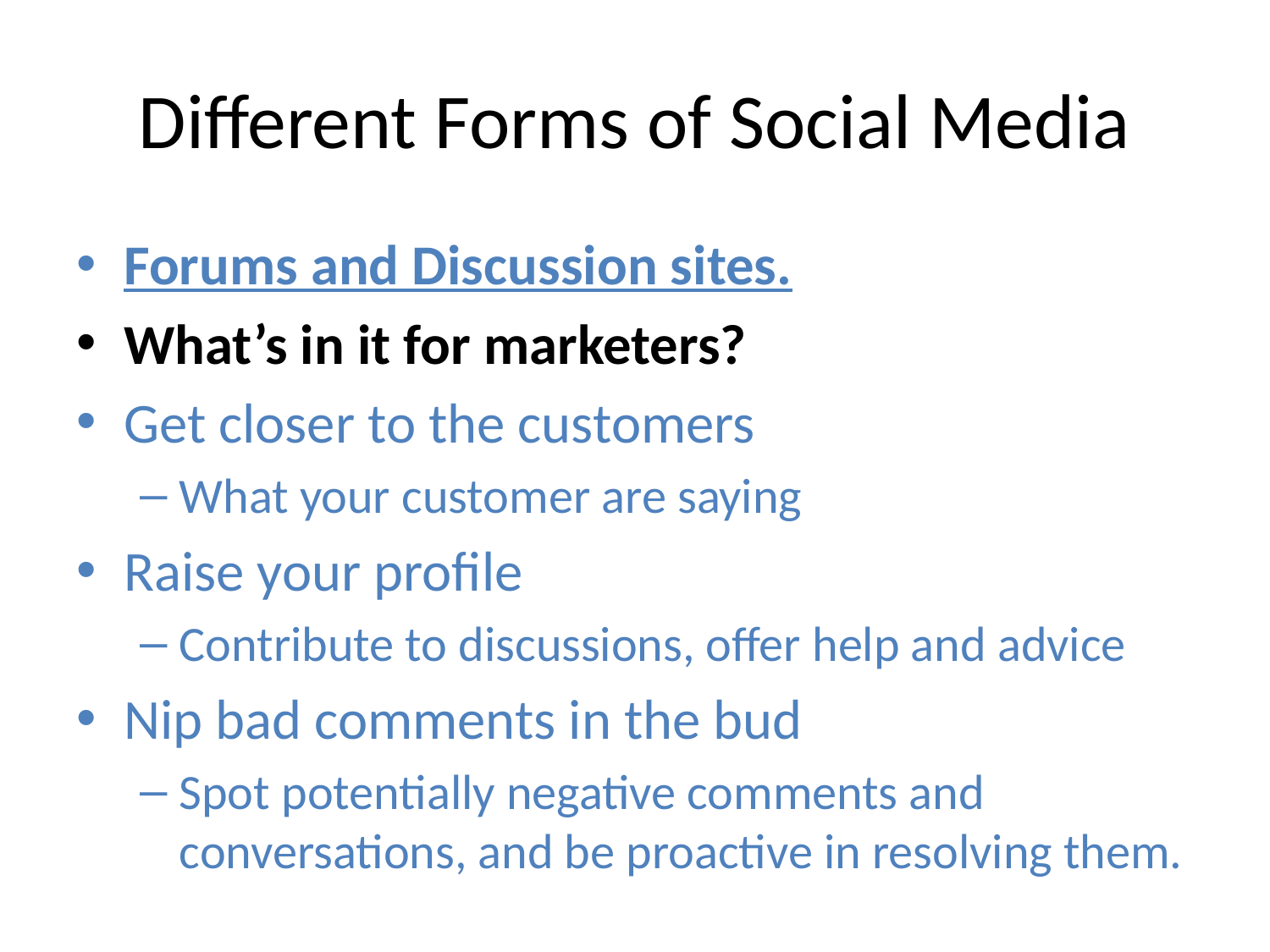

# Different Forms of Social Media
Forums and Discussion sites.
What’s in it for marketers?
Get closer to the customers
What your customer are saying
Raise your profile
Contribute to discussions, offer help and advice
Nip bad comments in the bud
Spot potentially negative comments and conversations, and be proactive in resolving them.